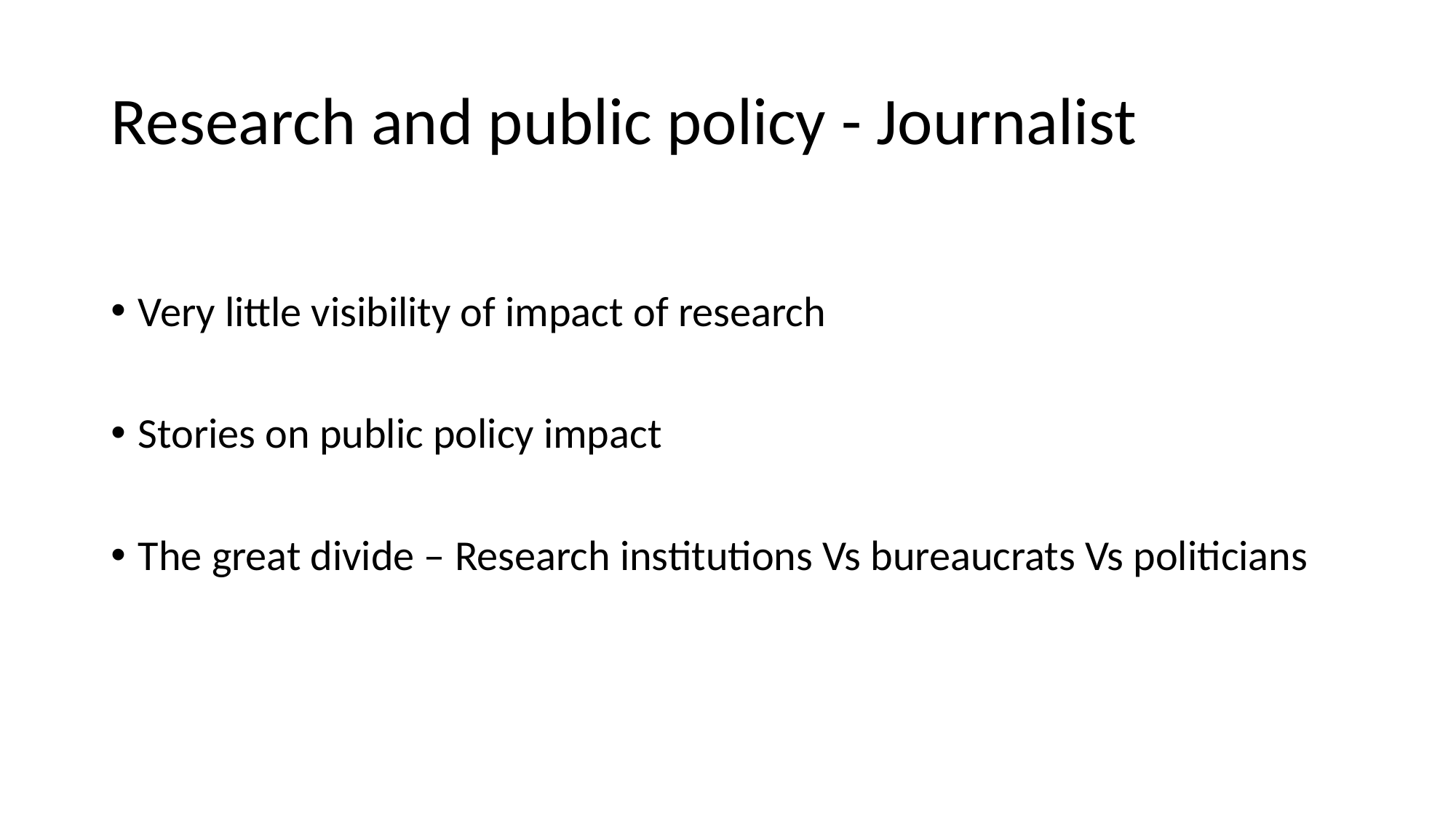

# Research and public policy - Journalist

Very little visibility of impact of research

Stories on public policy impact

The great divide – Research institutions Vs bureaucrats Vs politicians